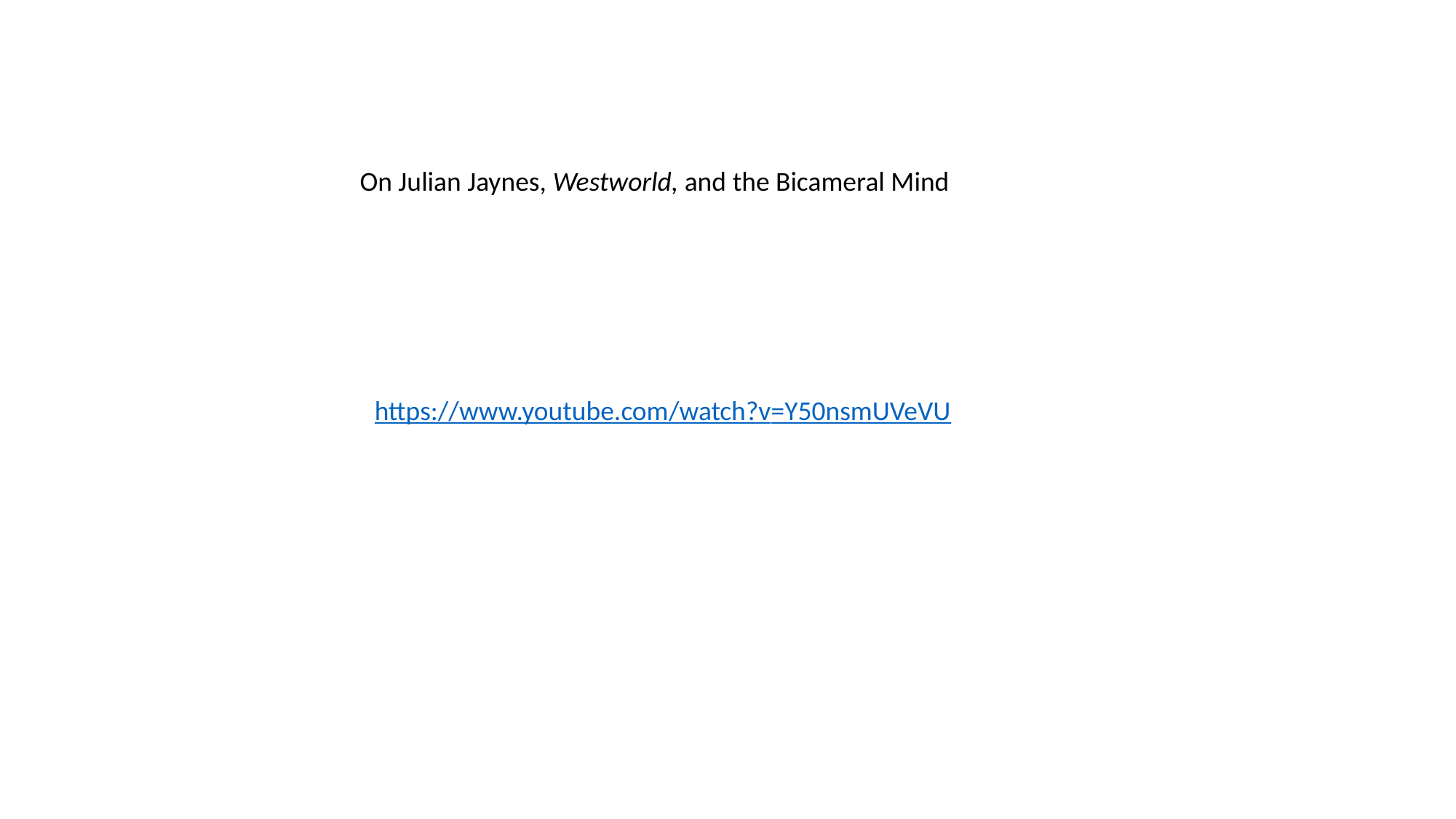

On Julian Jaynes, Westworld, and the Bicameral Mind
https://www.youtube.com/watch?v=Y50nsmUVeVU